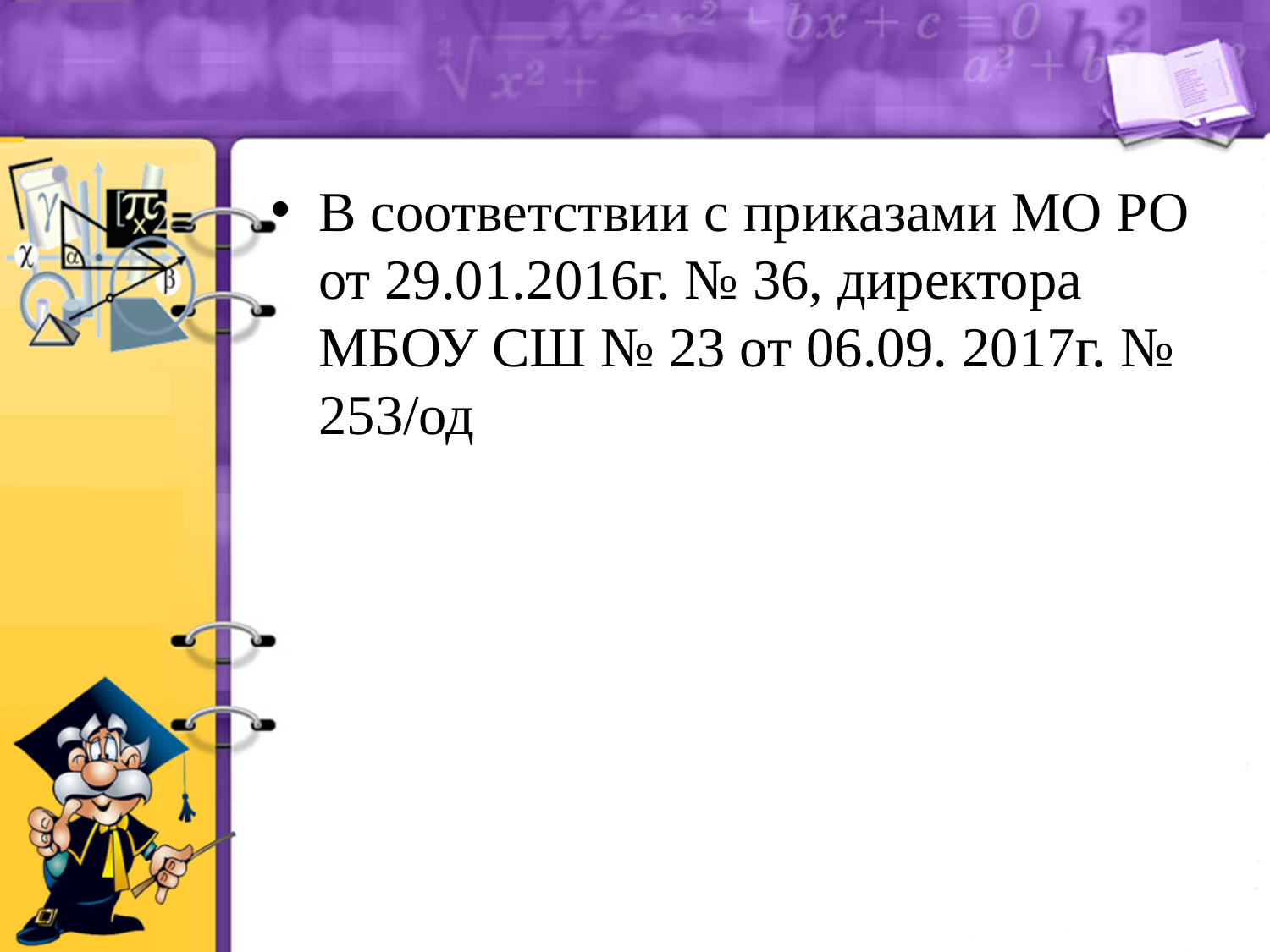

#
В соответствии с приказами МО РО от 29.01.2016г. № 36, директора МБОУ СШ № 23 от 06.09. 2017г. № 253/од